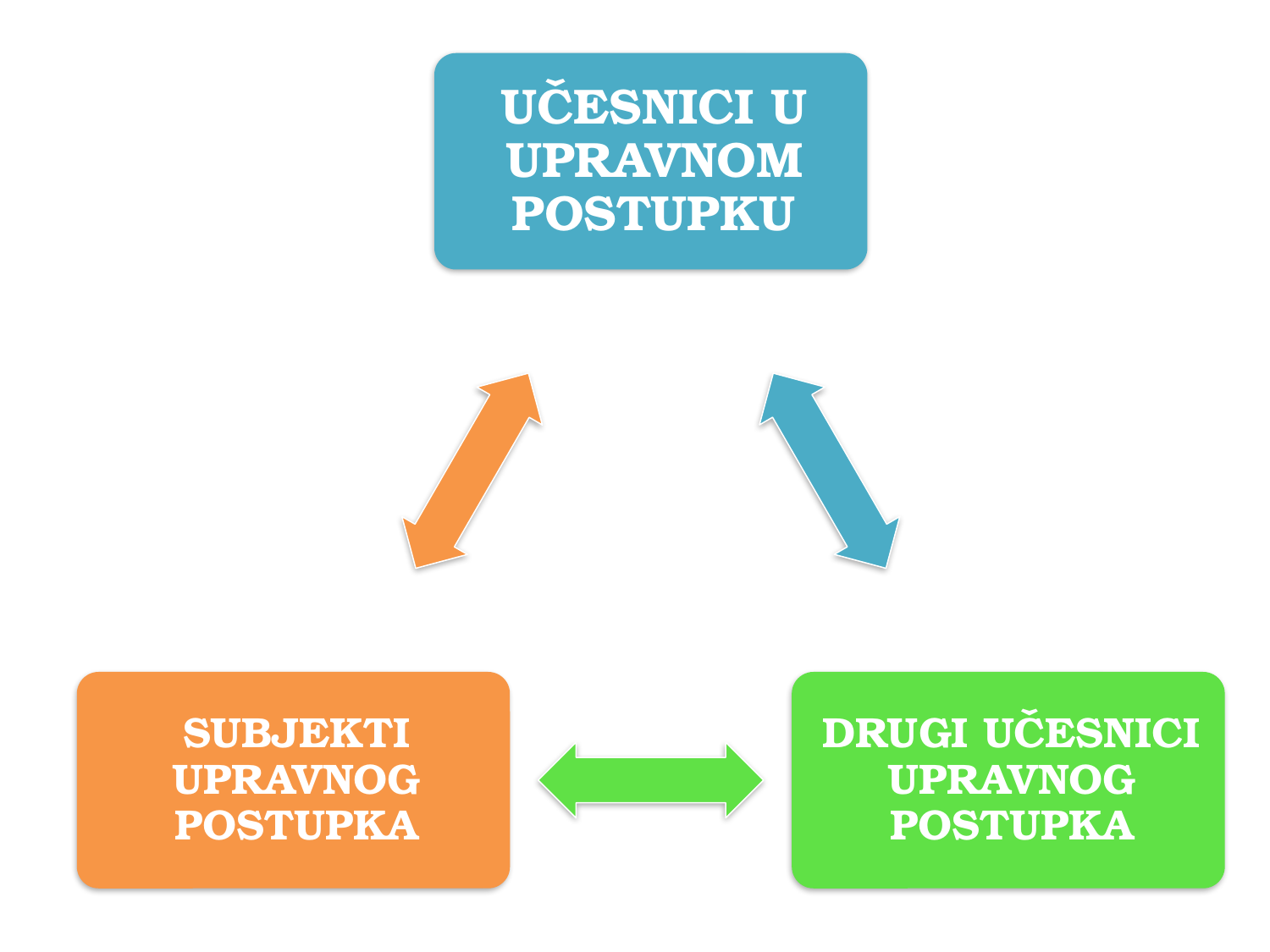

UČESNICI U UPRAVNOM POSTUPKU

DRUGI UČESNICI UPRAVNOG POSTUPKA

SUBJEKTI UPRAVNOG POSTUPKA